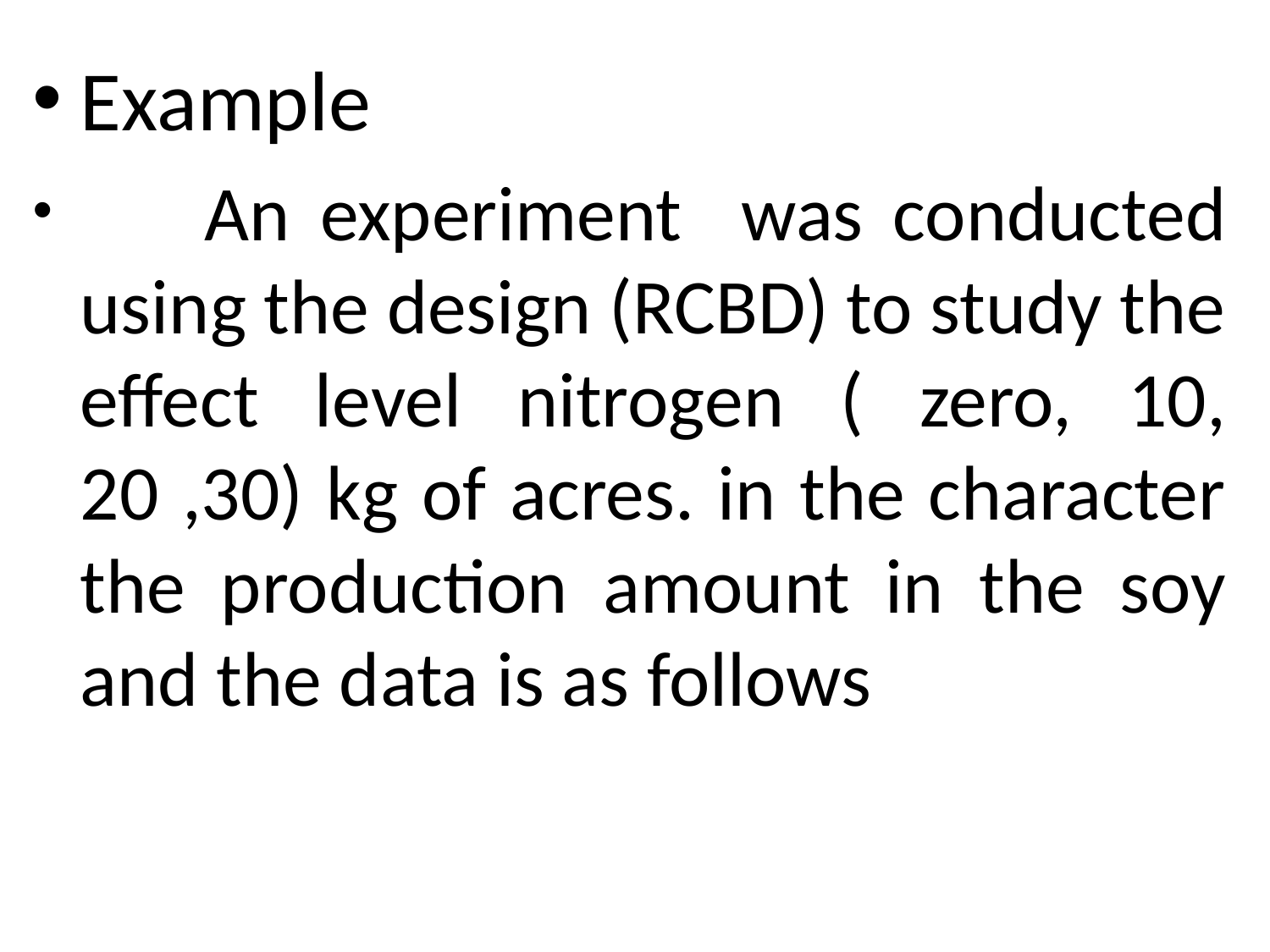

#
Example
     An experiment  was conducted using the design (RCBD) to study the effect level nitrogen ( zero, 10, 20 ,30) kg of acres. in the character the production amount in the soy and the data is as follows